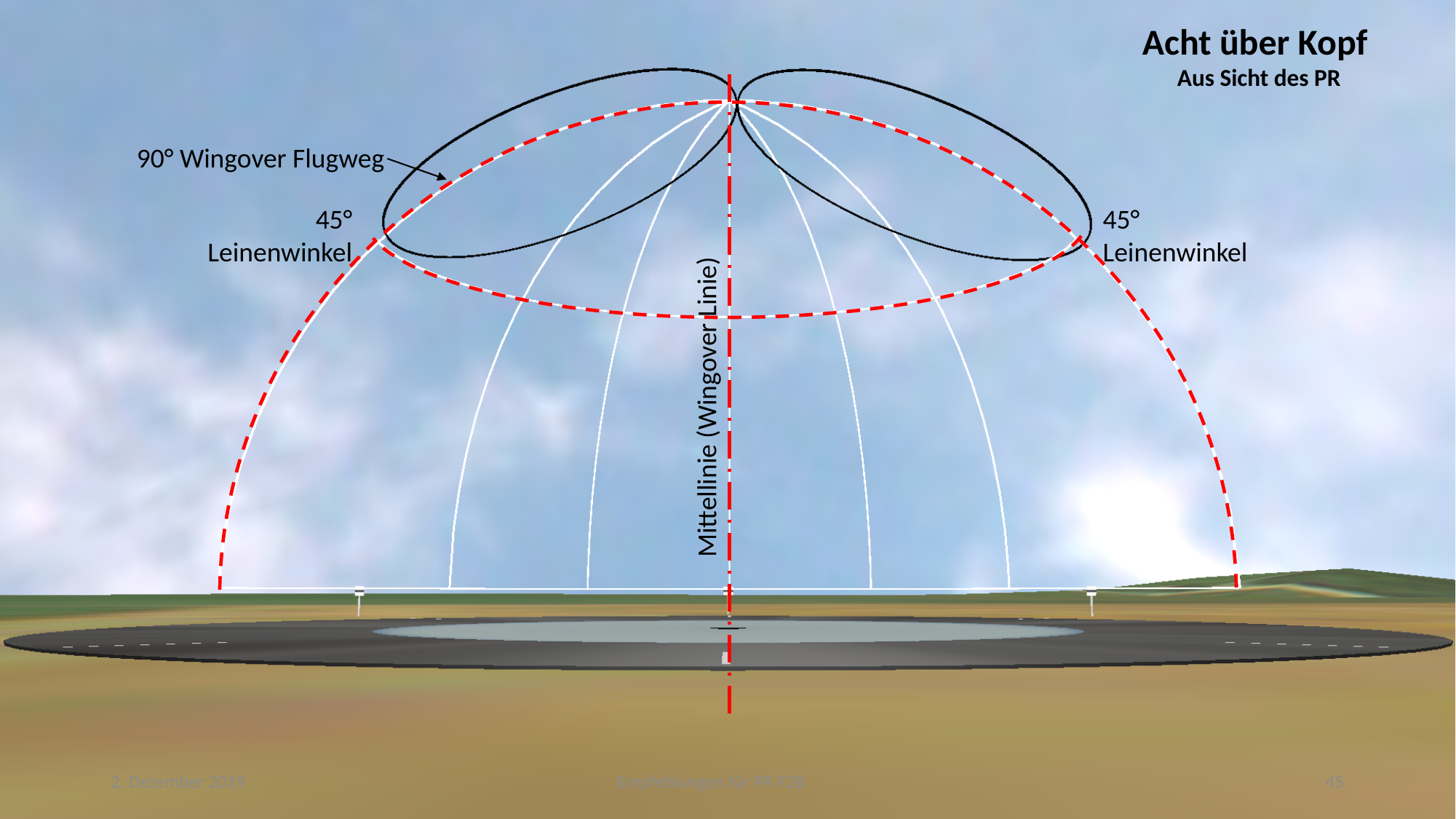

Acht über Kopf
Aus Sicht des PR

90° Wingover Flugweg
45° Leinenwinkel
45° Leinenwinkel
Mittellinie (Wingover Linie)
2. Dezember 2019
Empfehlungen für PR F2B
45